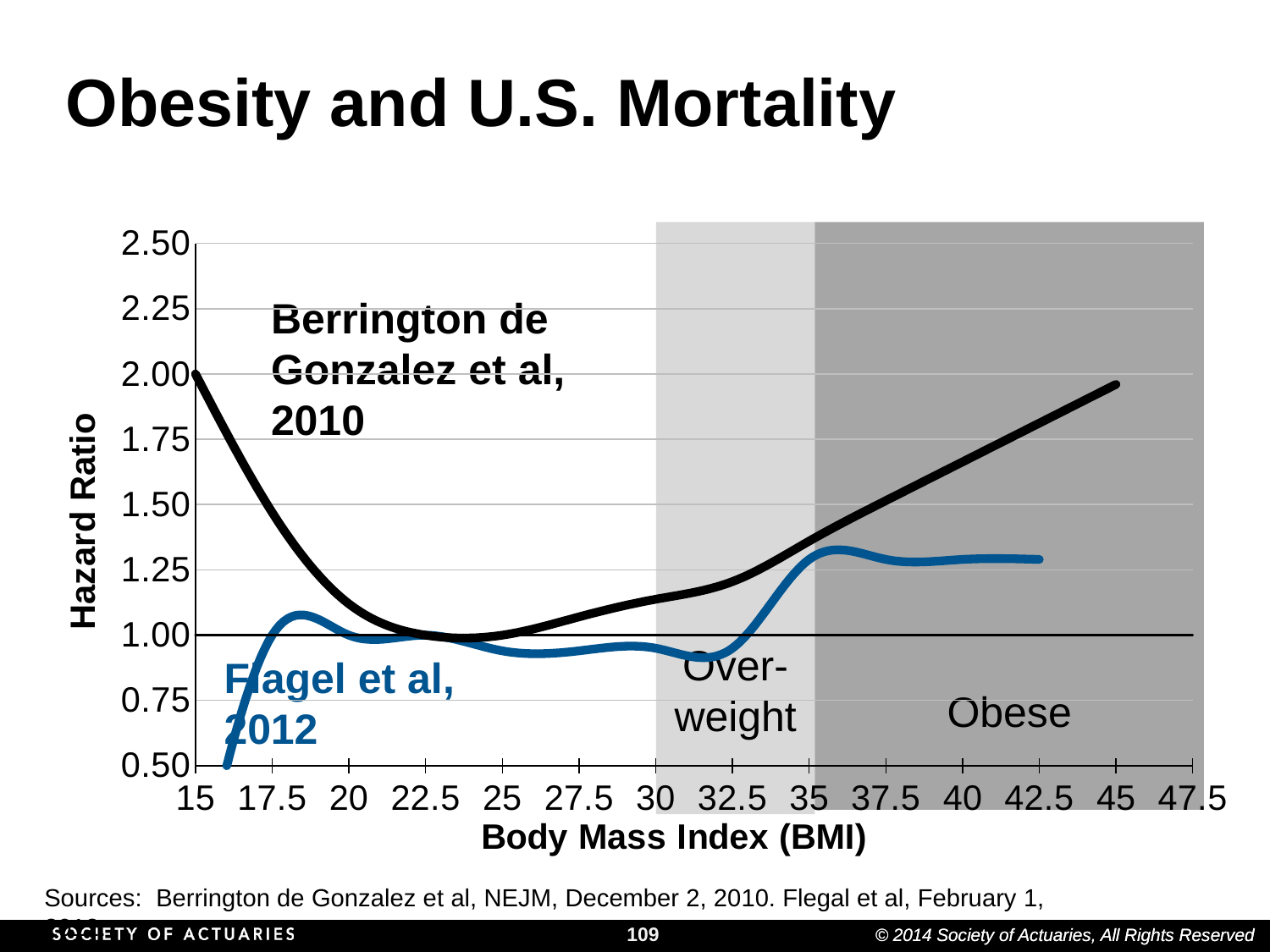

# Obesity and U.S. Mortality

### Chart

| Category | Flagel | Berrington de Gonzalez | 1 |
|---|---|---|---|
| 15 | 0.0 | 2.0 | 1.0 |
| 17.5 | 1.0 | 1.4700000000000002 | 1.0 |
| 20 | 1.0 | 1.12 | 1.0 |
| 22.5 | 1.0 | 1.0 | 1.0 |
| 25 | 0.94 | 1.0 | 1.0 |
| 27.5 | 0.94 | 1.07 | 1.0 |
| 30 | 0.95 | 1.1375000000000002 | 1.0 |
| 32.5 | 0.95 | 1.205 | 1.0 |
| 35 | 1.29 | 1.3599999999999999 | 1.0 |
| 37.5 | 1.29 | 1.5150000000000001 | 1.0 |
| 40 | 1.29 | 1.6633333333333333 | 1.0 |
| 42.5 | 1.29 | 1.8116666666666665 | 1.0 |
| 45 | None | 1.96 | 1.0 |
| 47.5 | None | None | 1.0 |

Over-
weight

Obese

Berrington de Gonzalez et al, 2010
Flagel et al, 2012
Sources:  Berrington de Gonzalez et al, NEJM, December 2, 2010. Flegal et al, February 1, 2012.